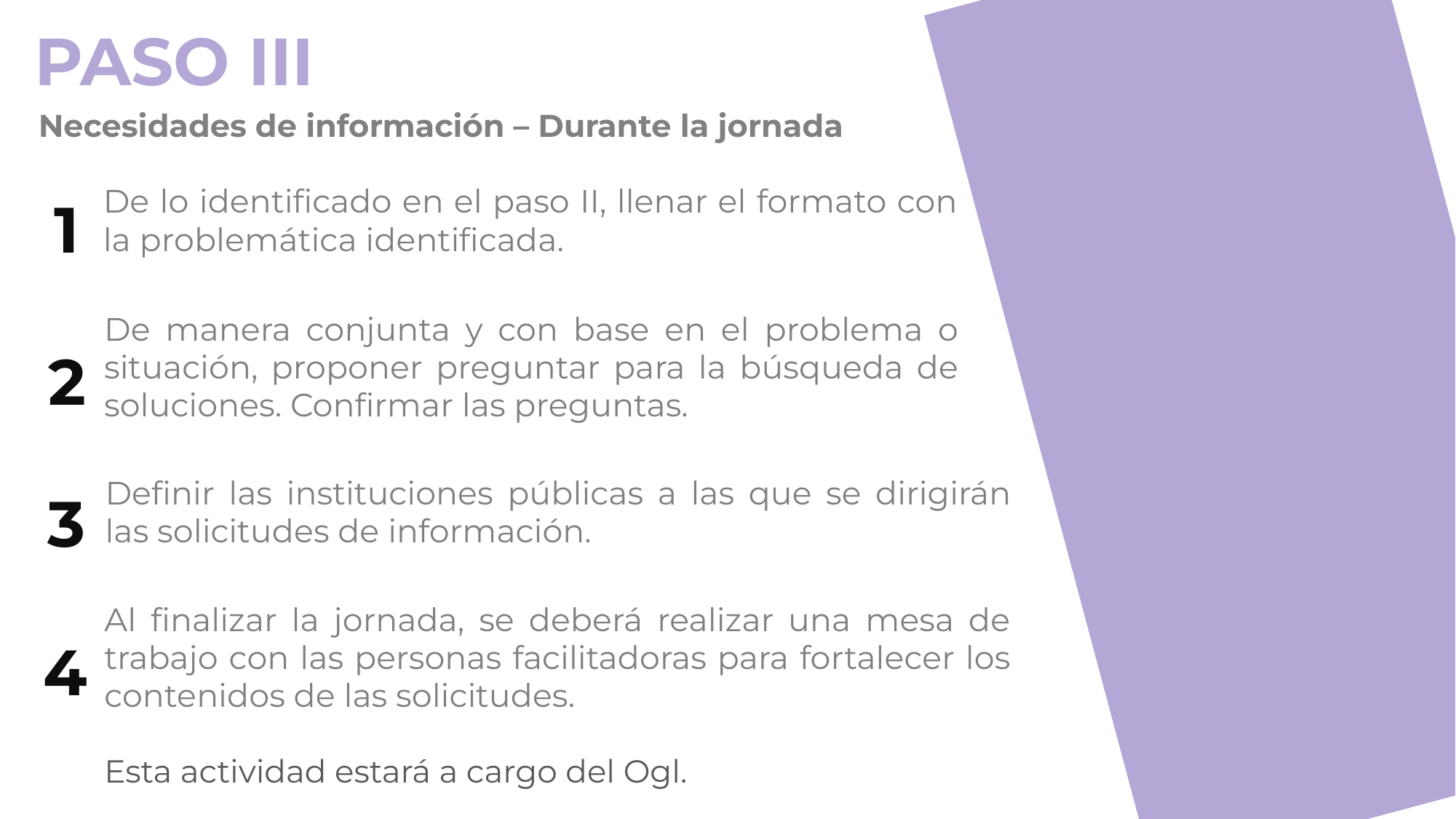

PASO III
Necesidades de información – Durante la jornada
1
De lo identificado en el paso II, llenar el formato con la problemática identificada.
De manera conjunta y con base en el problema o situación, proponer preguntar para la búsqueda de soluciones. Confirmar las preguntas.
2
3
Definir las instituciones públicas a las que se dirigirán las solicitudes de información.
Al finalizar la jornada, se deberá realizar una mesa de trabajo con las personas facilitadoras para fortalecer los contenidos de las solicitudes.

Esta actividad estará a cargo del Ogl.
4